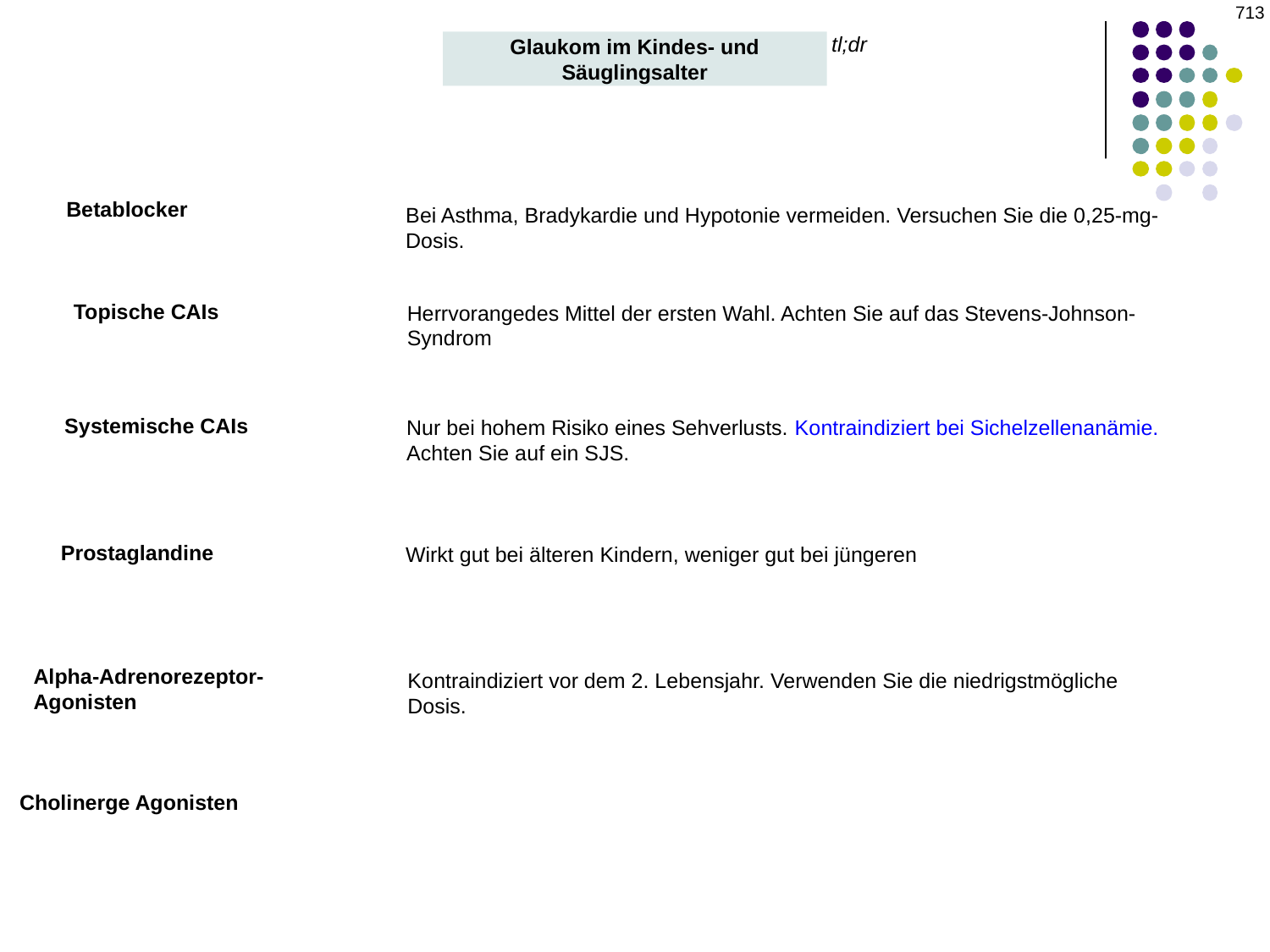

713
tl;dr
Glaukom im Kindes- und Säuglingsalter

Betablocker
Bei Asthma, Bradykardie und Hypotonie vermeiden. Versuchen Sie die 0,25-mg-Dosis.
Topische CAIs
Herrvorangedes Mittel der ersten Wahl. Achten Sie auf das Stevens-Johnson-Syndrom
Systemische CAIs
Nur bei hohem Risiko eines Sehverlusts. Kontraindiziert bei Sichelzellenanämie. Achten Sie auf ein SJS.
Prostaglandine
Wirkt gut bei älteren Kindern, weniger gut bei jüngeren
Alpha-Adrenorezeptor-Agonisten
Kontraindiziert vor dem 2. Lebensjahr. Verwenden Sie die niedrigstmögliche Dosis.
Cholinerge Agonisten